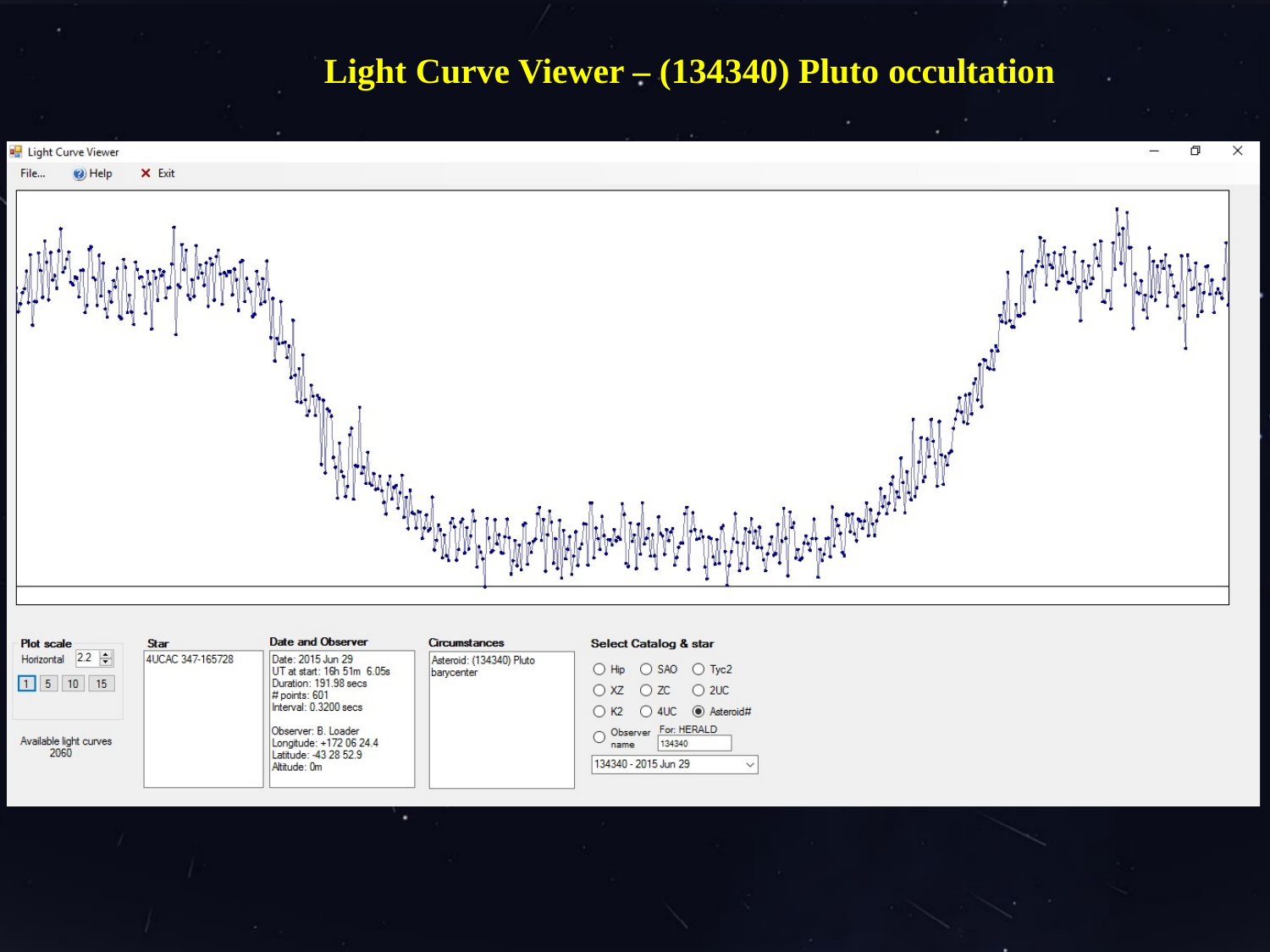

# Light Curve Viewer – (134340) Pluto occultation